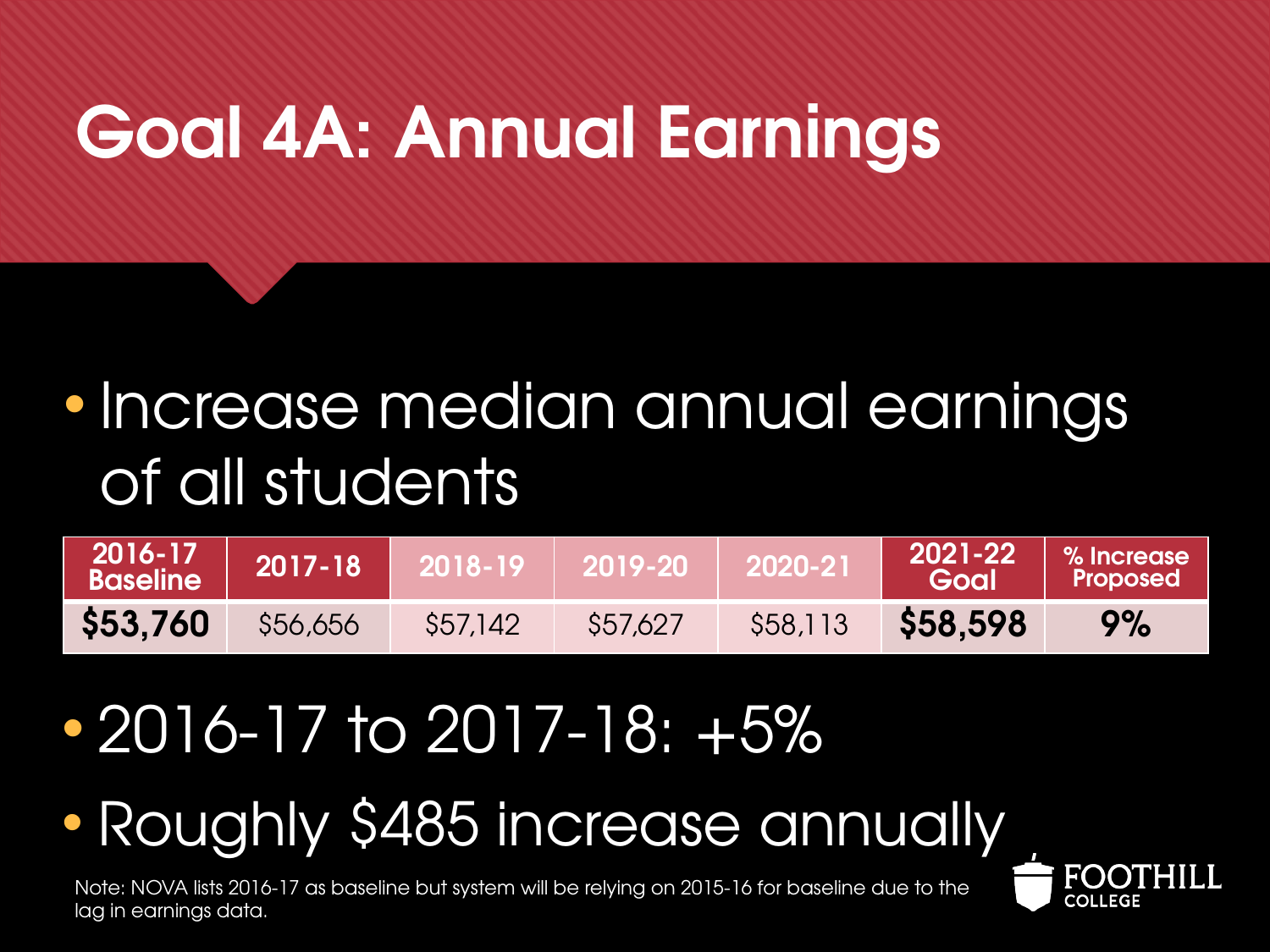

# Goal 4A: Annual Earnings
Increase median annual earnings of all students
| 2016-17 Baseline | 2017-18 | 2018-19 | 2019-20 | 2020-21 | 2021-22 Goal | % Increase Proposed |
| --- | --- | --- | --- | --- | --- | --- |
| $53,760 | $56,656 | $57,142 | $57,627 | $58,113 | $58,598 | 9% |
2016-17 to 2017-18: +5%
Roughly $485 increase annually
Note: NOVA lists 2016-17 as baseline but system will be relying on 2015-16 for baseline due to the lag in earnings data.